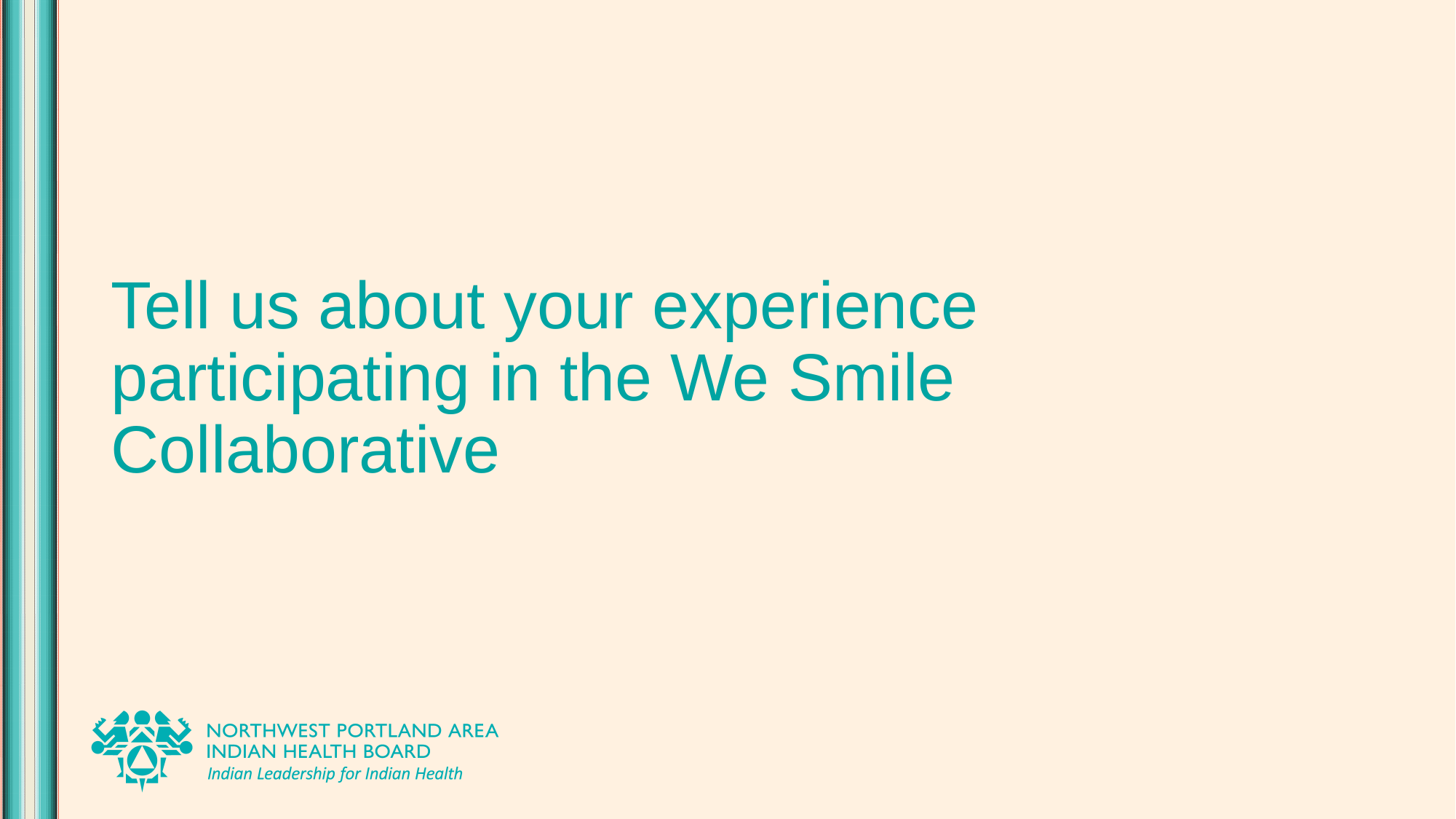

# Tell us about your experience participating in the We Smile Collaborative